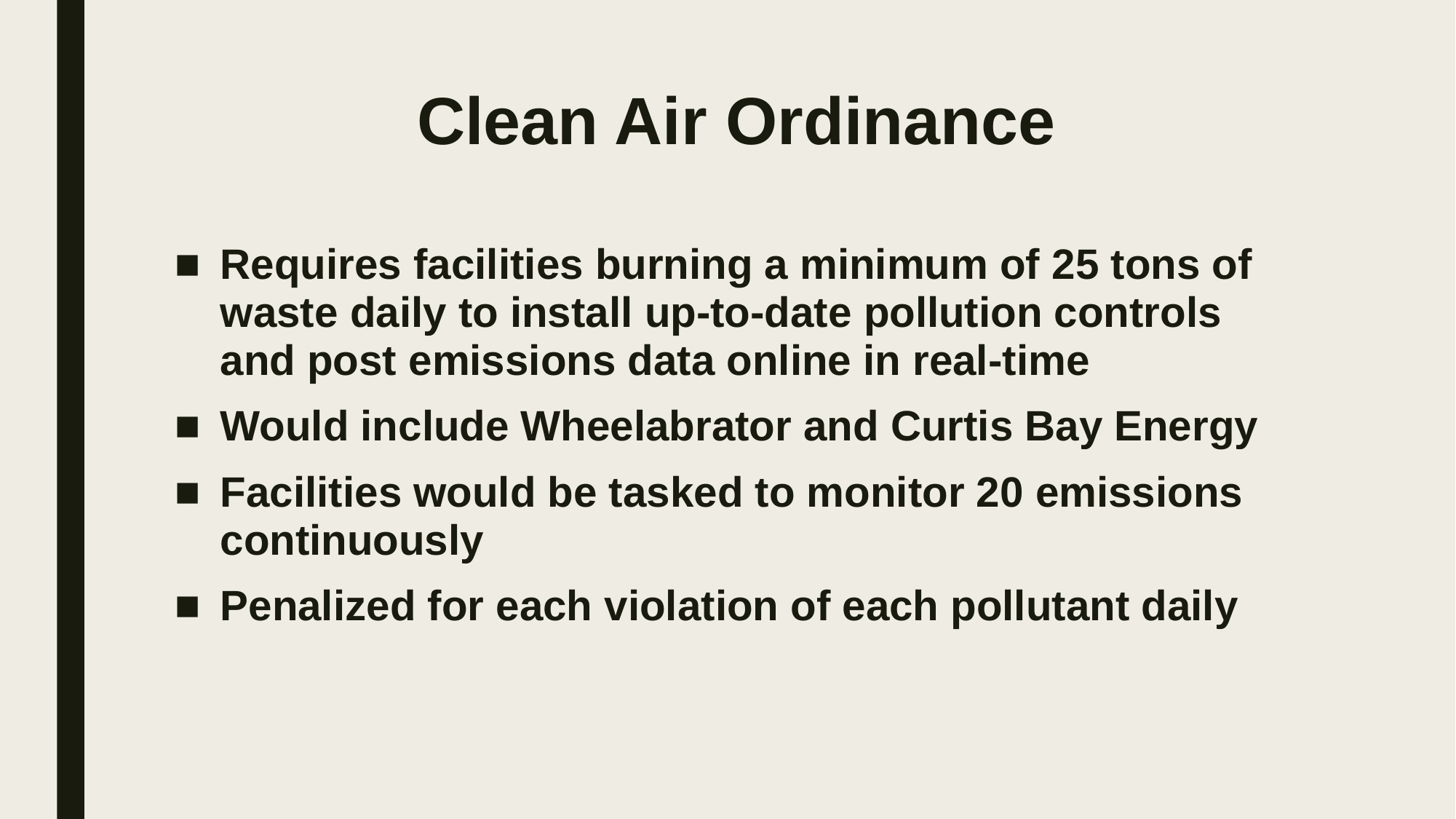

# Clean Air Ordinance
Requires facilities burning a minimum of 25 tons of waste daily to install up-to-date pollution controls and post emissions data online in real-time
Would include Wheelabrator and Curtis Bay Energy
Facilities would be tasked to monitor 20 emissions continuously
Penalized for each violation of each pollutant daily